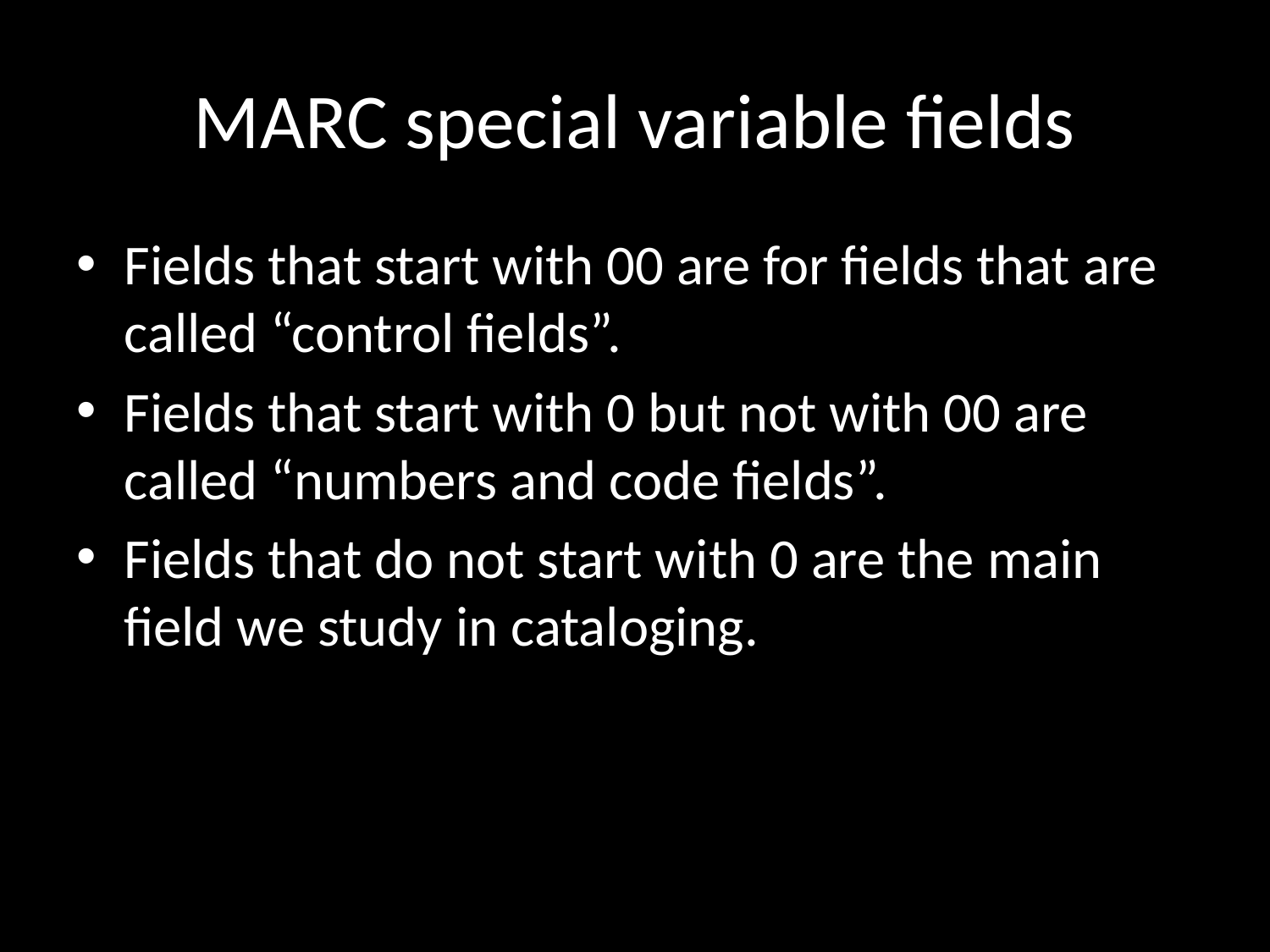

# MARC special variable fields
Fields that start with 00 are for fields that are called “control fields”.
Fields that start with 0 but not with 00 are called “numbers and code fields”.
Fields that do not start with 0 are the main field we study in cataloging.